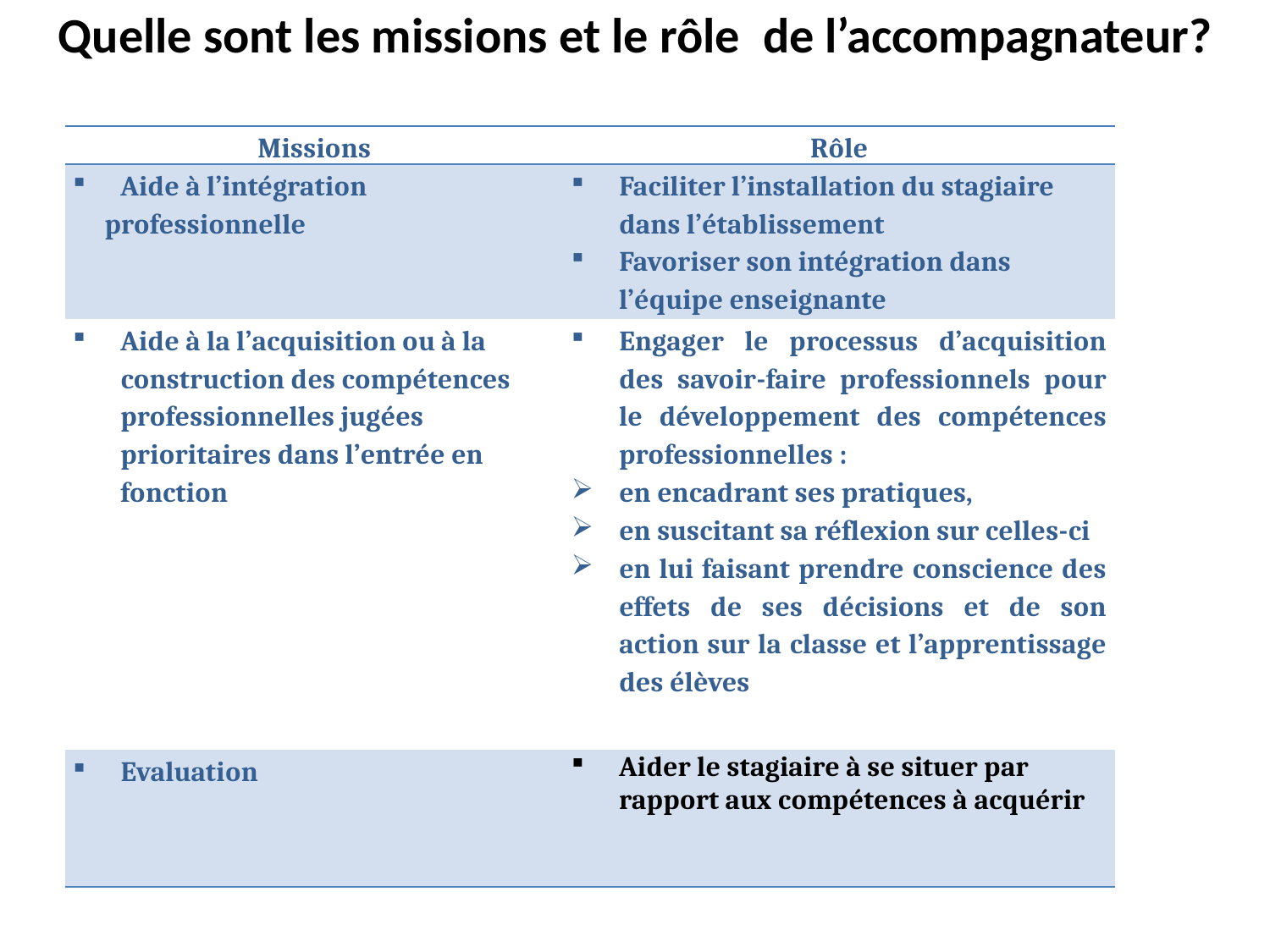

Quelle sont les missions et le rôle  de l’accompagnateur?

| Missions | Rôle |
| --- | --- |
| Aide à l’intégration professionnelle | Faciliter l’installation du stagiaire dans l’établissement Favoriser son intégration dans l’équipe enseignante |
| Aide à la l’acquisition ou à la construction des compétences professionnelles jugées prioritaires dans l’entrée en fonction | Engager le processus d’acquisition des savoir-faire professionnels pour le développement des compétences professionnelles : en encadrant ses pratiques, en suscitant sa réflexion sur celles-ci en lui faisant prendre conscience des effets de ses décisions et de son action sur la classe et l’apprentissage des élèves |
| Evaluation | Aider le stagiaire à se situer par rapport aux compétences à acquérir |